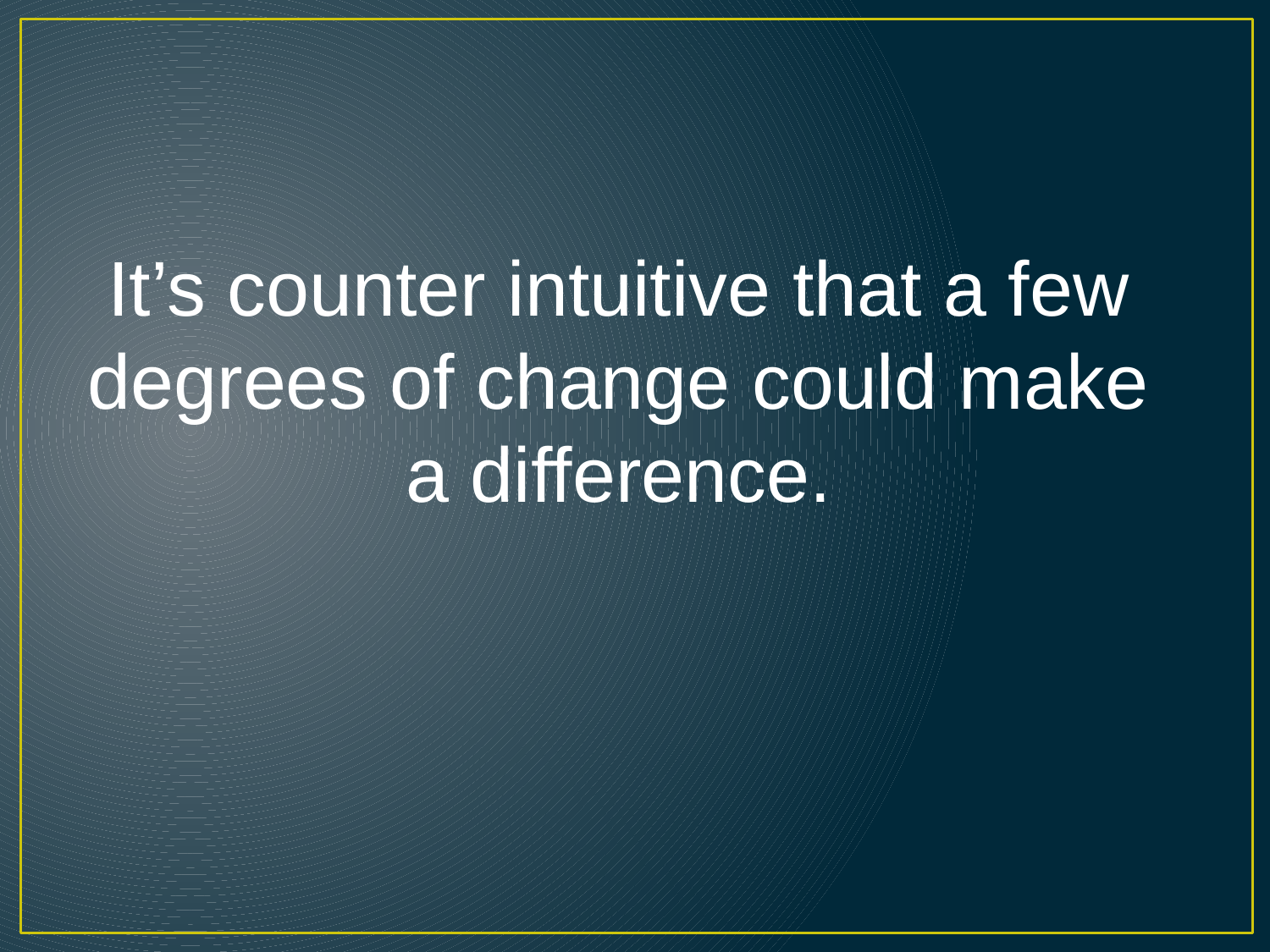

It’s counter intuitive that a few degrees of change could make a difference.